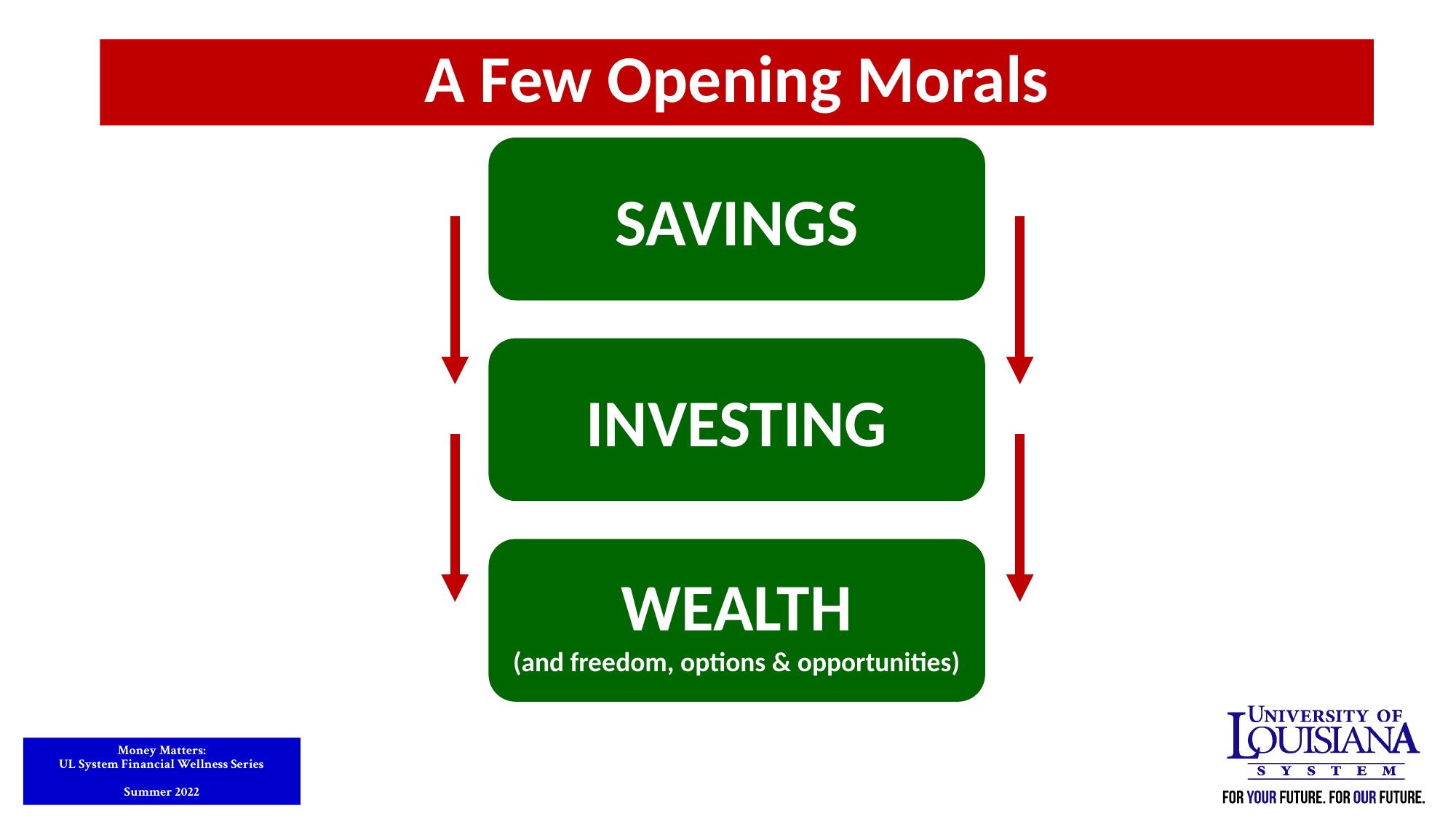

A Few Opening Morals
SAVINGS
INVESTING
WEALTH
(and freedom, options & opportunities)